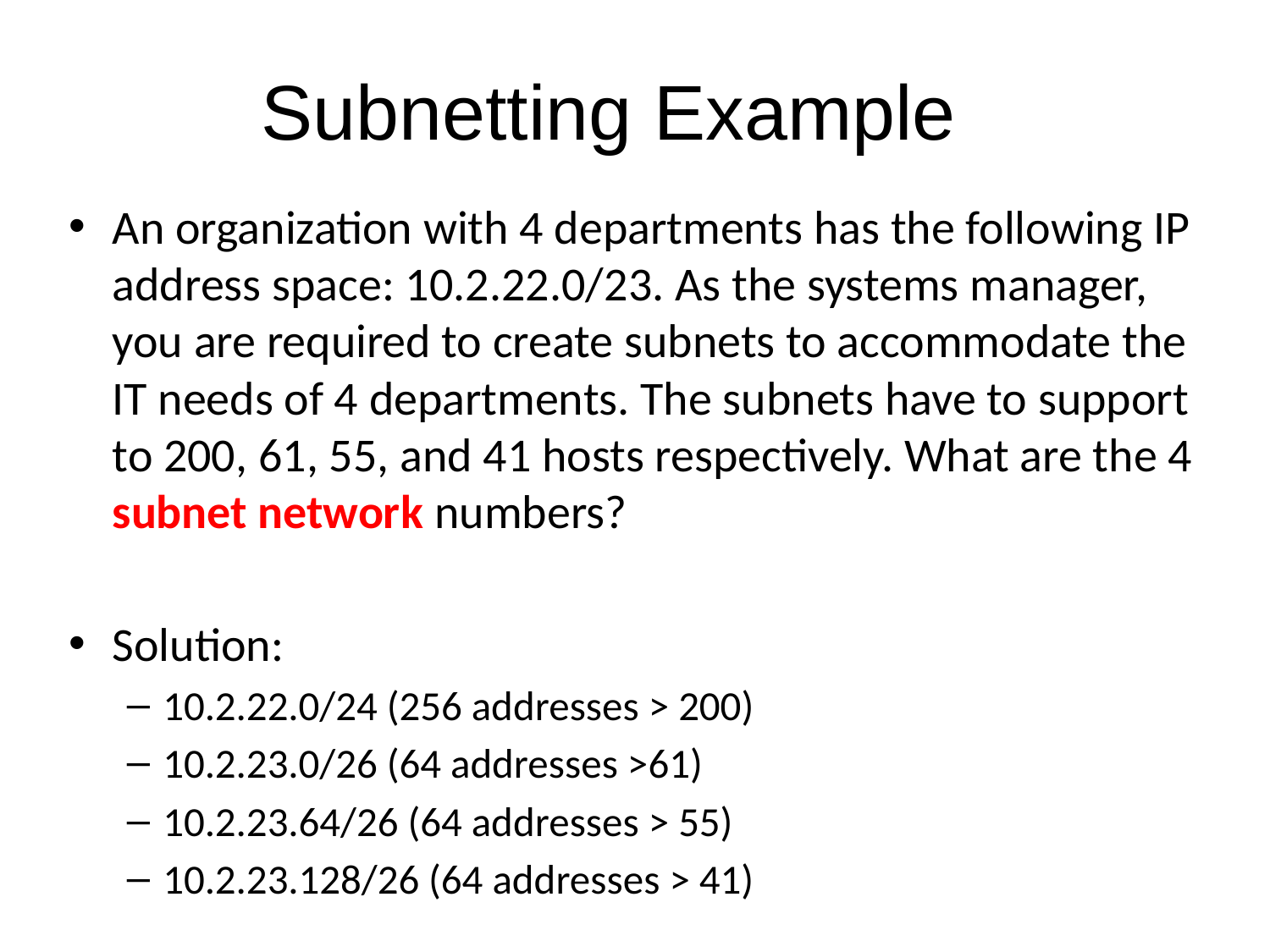

# Subnetting Example
An organization with 4 departments has the following IP address space: 10.2.22.0/23. As the systems manager, you are required to create subnets to accommodate the IT needs of 4 departments. The subnets have to support to 200, 61, 55, and 41 hosts respectively. What are the 4 subnet network numbers?

Solution:
10.2.22.0/24 (256 addresses > 200)
10.2.23.0/26 (64 addresses >61)
10.2.23.64/26 (64 addresses > 55)
10.2.23.128/26 (64 addresses > 41)